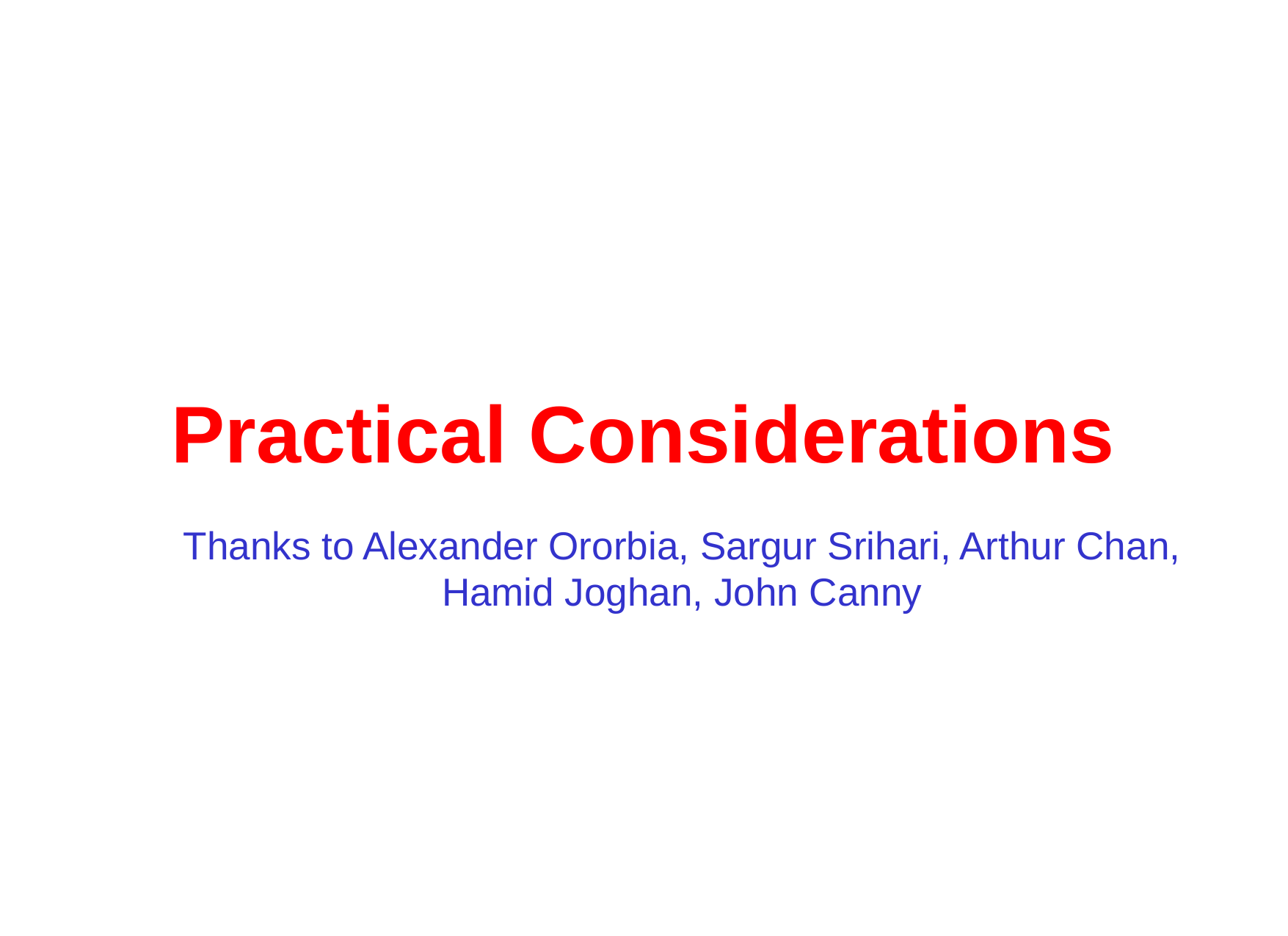

# Practical Considerations

Thanks to Alexander Ororbia, Sargur Srihari, Arthur Chan, Hamid Joghan, John Canny